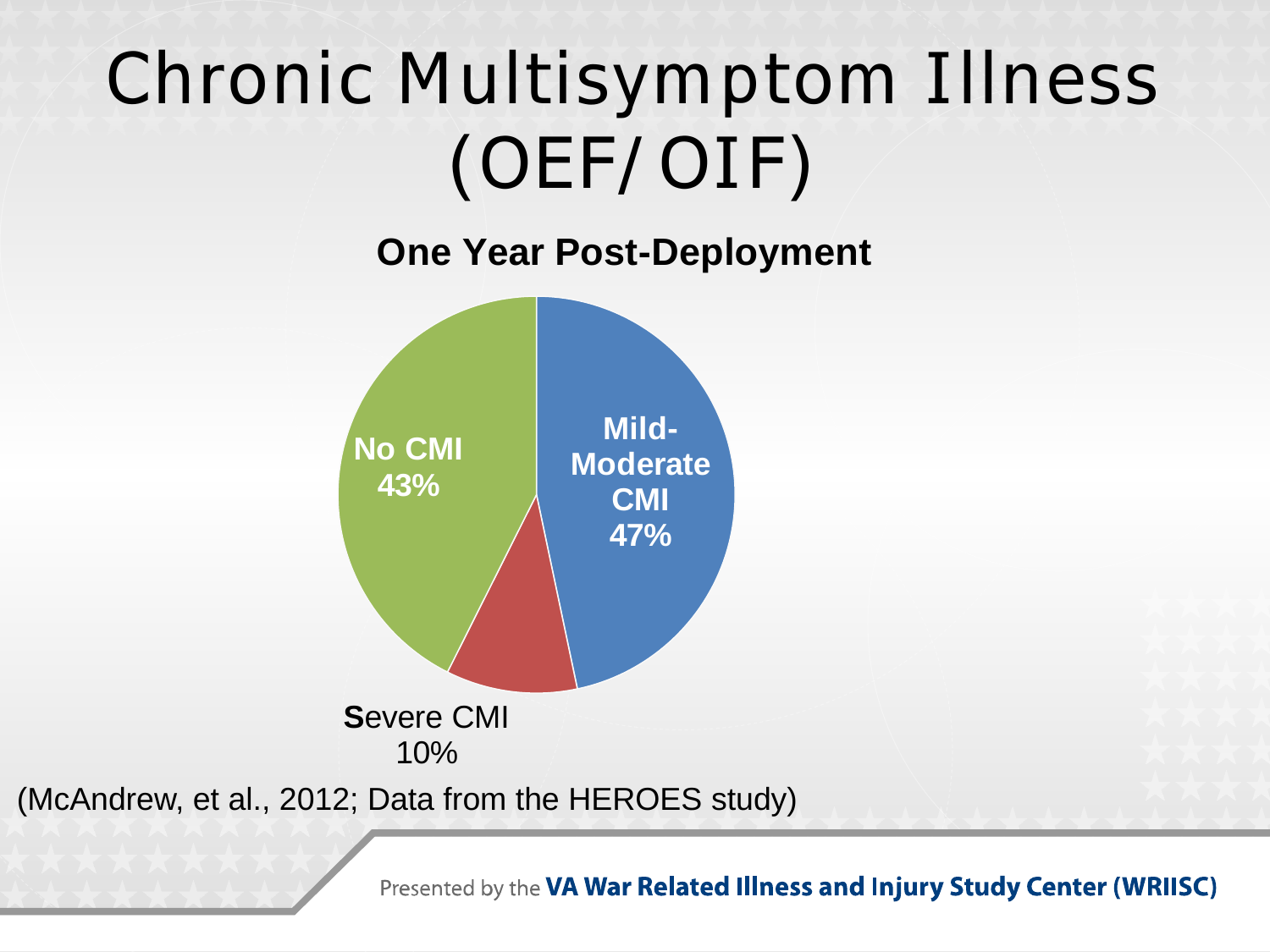

# Chronic Multisymptom Illness (OEF/OIF)

### Chart: One Year Post-Deployment

| Category | Deployed |
|---|---|
| Mild-Moderate CMI | 46.7 |
| Severe CMI | 10.7 |
| No CMI | 42.6 |
(McAndrew, et al., 2012; Data from the HEROES study)